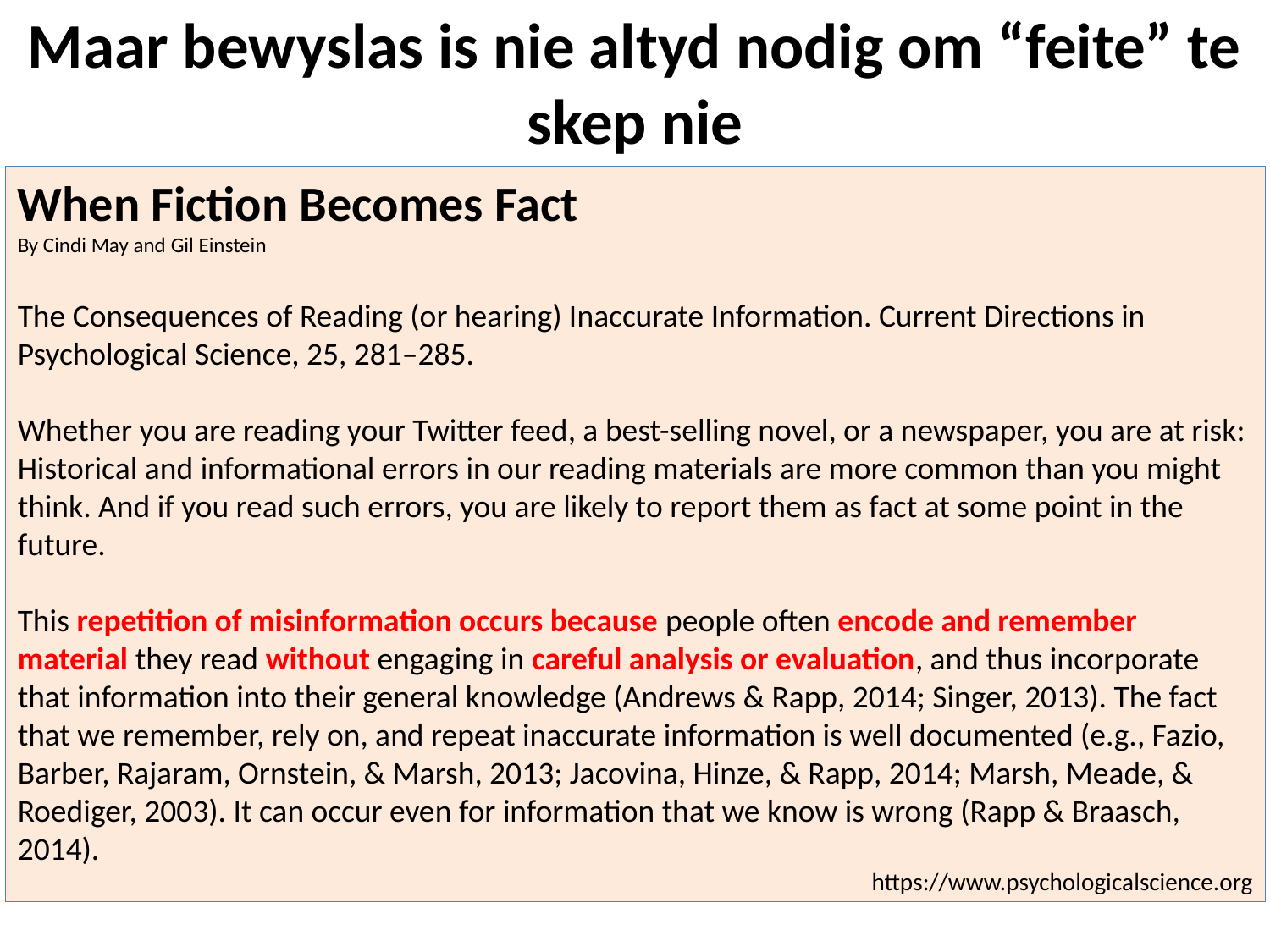

# Maar bewyslas is nie altyd nodig om “feite” te skep nie
When Fiction Becomes Fact
By Cindi May and Gil Einstein

The Consequences of Reading (or hearing) Inaccurate Information. Current Directions in Psychological Science, 25, 281–285.

Whether you are reading your Twitter feed, a best-selling novel, or a newspaper, you are at risk: Historical and informational errors in our reading materials are more common than you might think. And if you read such errors, you are likely to report them as fact at some point in the future.

This repetition of misinformation occurs because people often encode and remember material they read without engaging in careful analysis or evaluation, and thus incorporate that information into their general knowledge (Andrews & Rapp, 2014; Singer, 2013). The fact that we remember, rely on, and repeat inaccurate information is well documented (e.g., Fazio, Barber, Rajaram, Ornstein, & Marsh, 2013; Jacovina, Hinze, & Rapp, 2014; Marsh, Meade, & Roediger, 2003). It can occur even for information that we know is wrong (Rapp & Braasch, 2014).
https://www.psychologicalscience.org